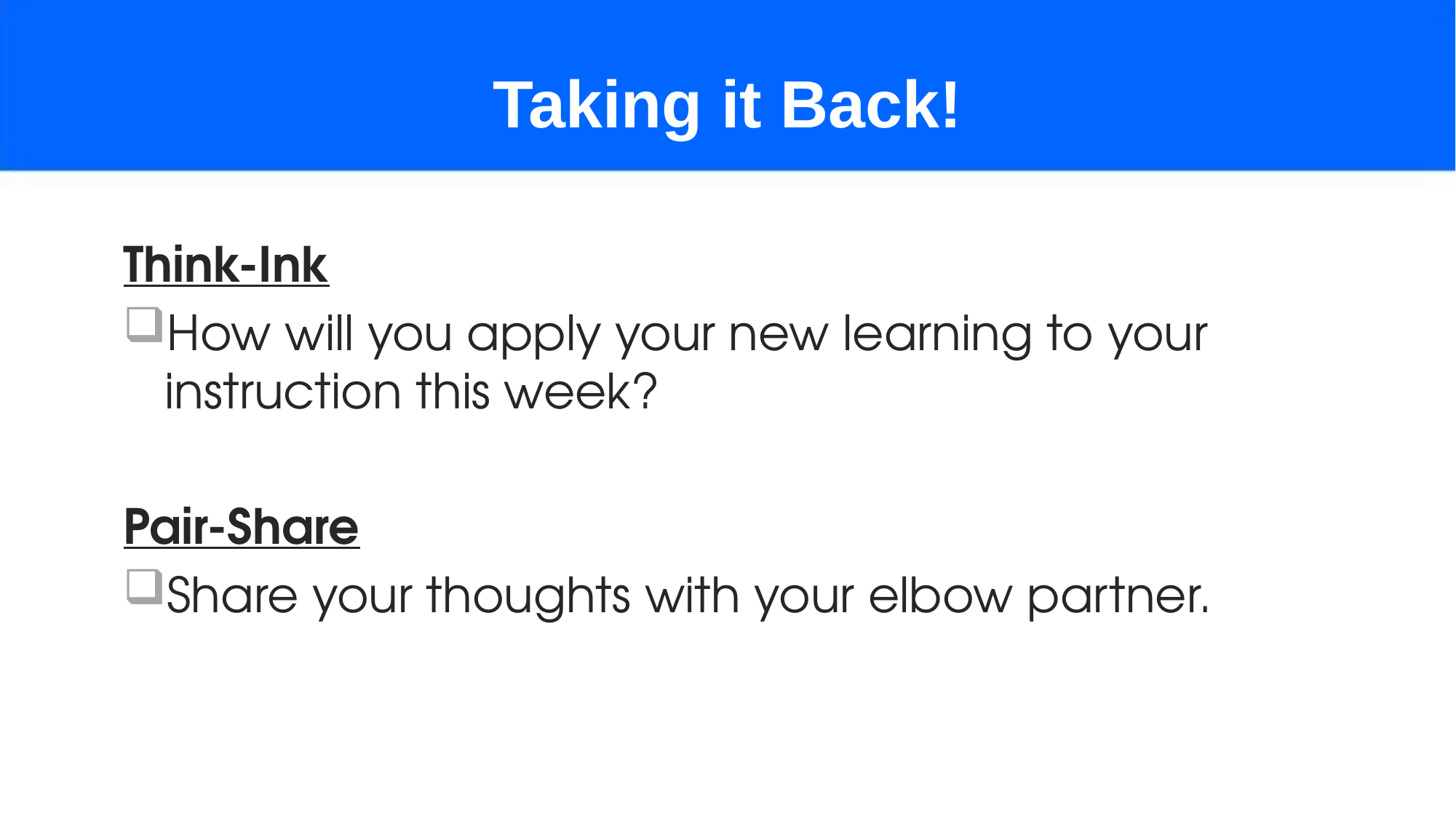

# Taking it Back!
Think-Ink
How will you apply your new learning to your instruction this week?

Pair-Share
Share your thoughts with your elbow partner.